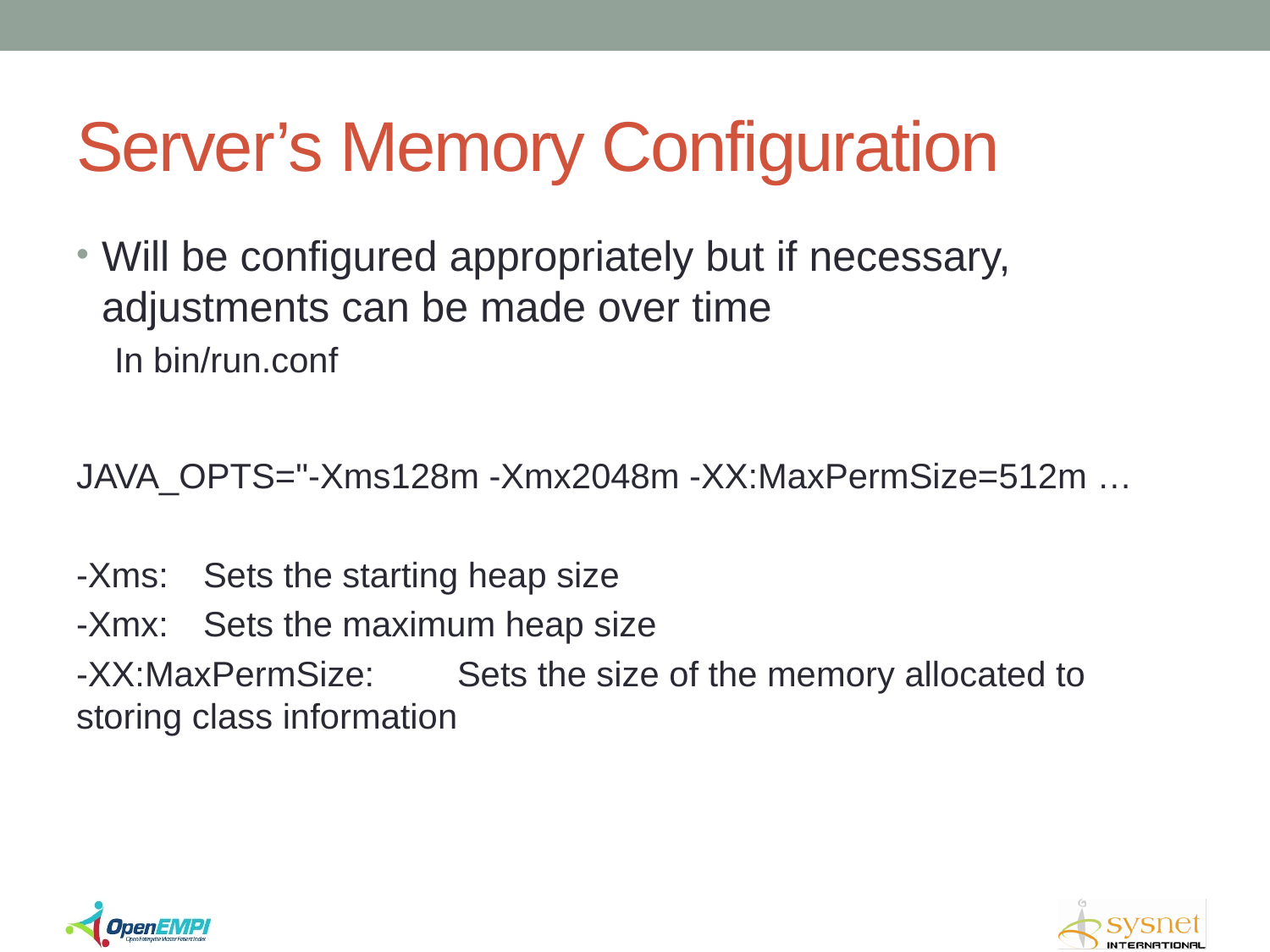

# Server’s Memory Configuration
Will be configured appropriately but if necessary, adjustments can be made over time
In bin/run.conf

JAVA_OPTS="-Xms128m -Xmx2048m -XX:MaxPermSize=512m …

-Xms:	Sets the starting heap size
-Xmx: 	Sets the maximum heap size
-XX:MaxPermSize:	Sets the size of the memory allocated to storing class information